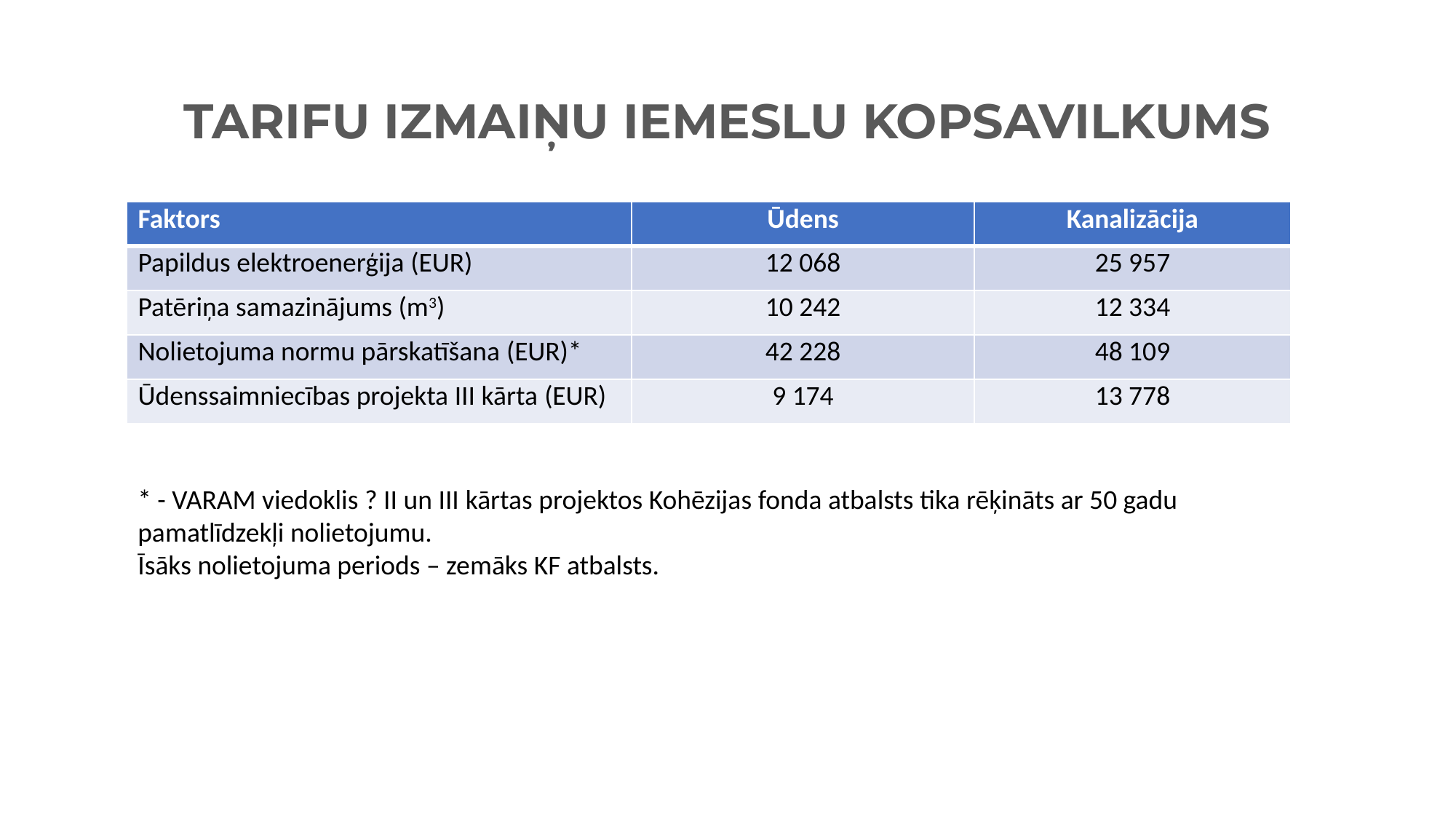

# Tarifu izmaiņu iemeslu kopsavilkums
| Faktors | Ūdens | Kanalizācija |
| --- | --- | --- |
| Papildus elektroenerģija (EUR) | 12 068 | 25 957 |
| Patēriņa samazinājums (m3) | 10 242 | 12 334 |
| Nolietojuma normu pārskatīšana (EUR)\* | 42 228 | 48 109 |
| Ūdenssaimniecības projekta III kārta (EUR) | 9 174 | 13 778 |
* - VARAM viedoklis ? II un III kārtas projektos Kohēzijas fonda atbalsts tika rēķināts ar 50 gadu pamatlīdzekļi nolietojumu.
Īsāks nolietojuma periods – zemāks KF atbalsts.